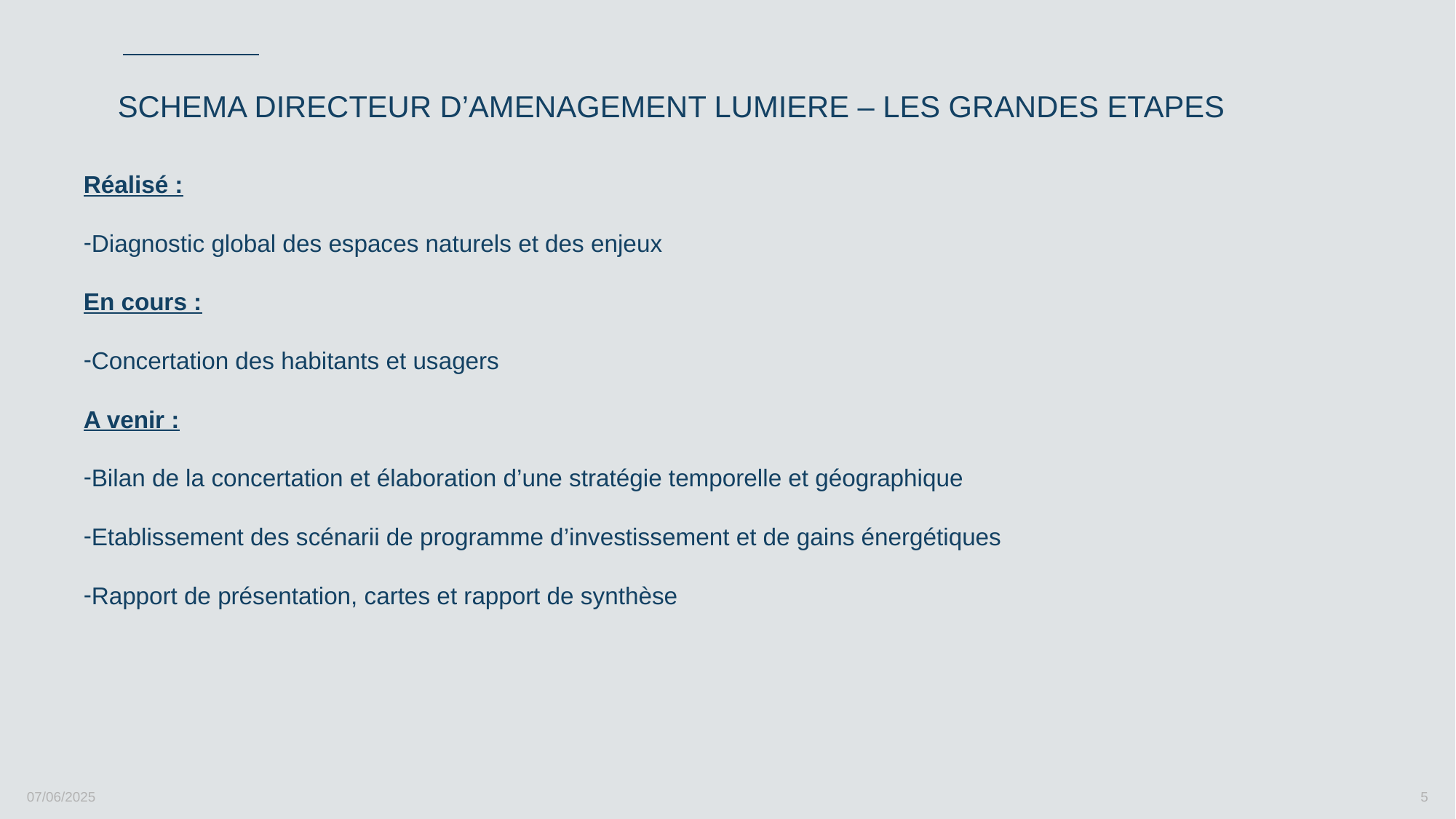

# SCHEMA DIRECTEUR D’AMENAGEMENT LUMIERE – LES GRANDES ETAPES
Réalisé :
Diagnostic global des espaces naturels et des enjeux
En cours :
Concertation des habitants et usagers
A venir :
Bilan de la concertation et élaboration d’une stratégie temporelle et géographique
Etablissement des scénarii de programme d’investissement et de gains énergétiques
Rapport de présentation, cartes et rapport de synthèse

07/06/2025
5